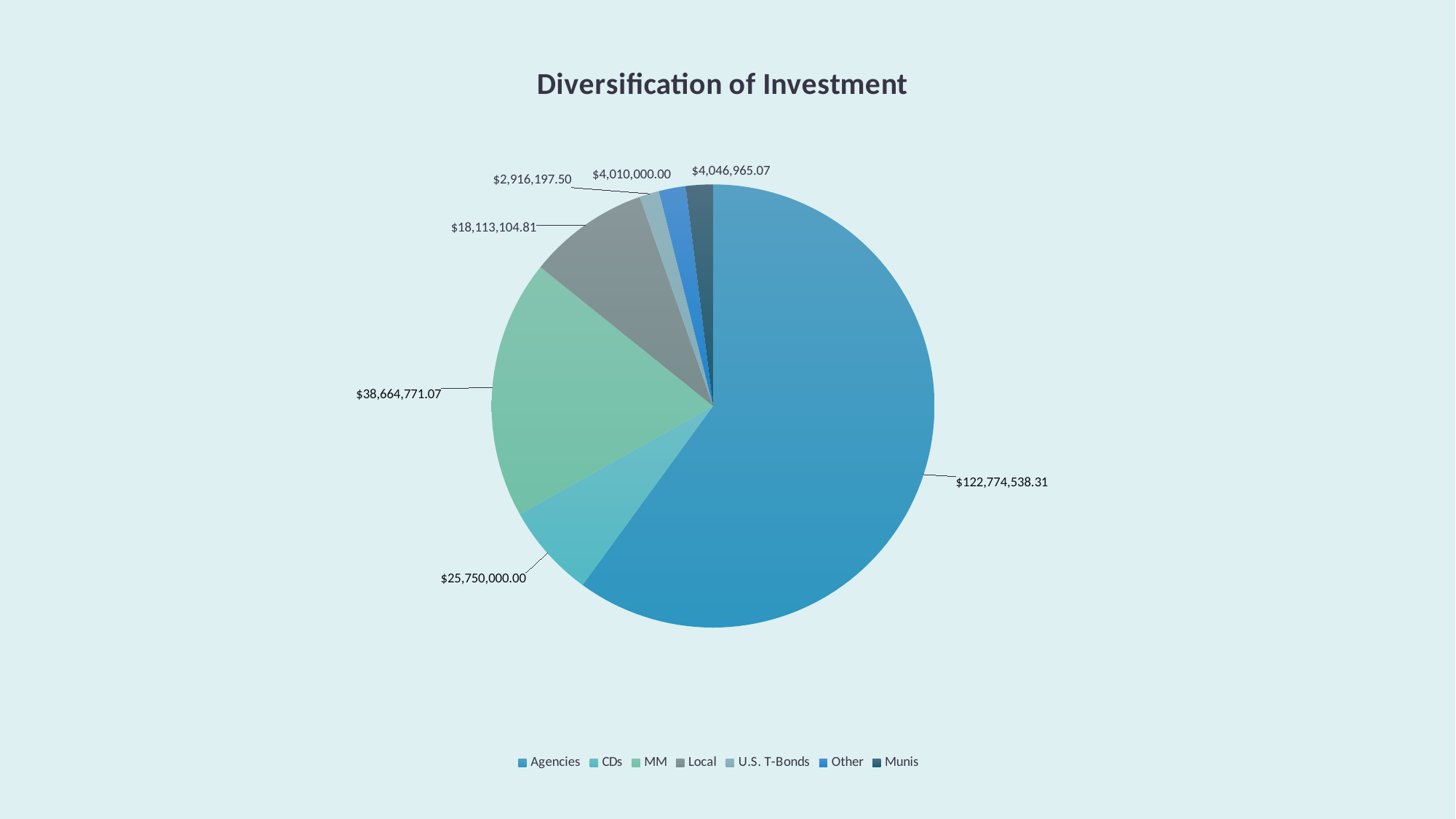

### Chart: Diversification of Investment

| Category |  |
|---|---|
| Agencies | 122774538.31 |
| CDs | 14000000.0 |
| MM | 38664771.07 |
| Local | 18113104.809999995 |
| U.S. T-Bonds | 2916197.5000000005 |
| Other | 4010000.0 |
| Munis | 4046965.0700000003 |